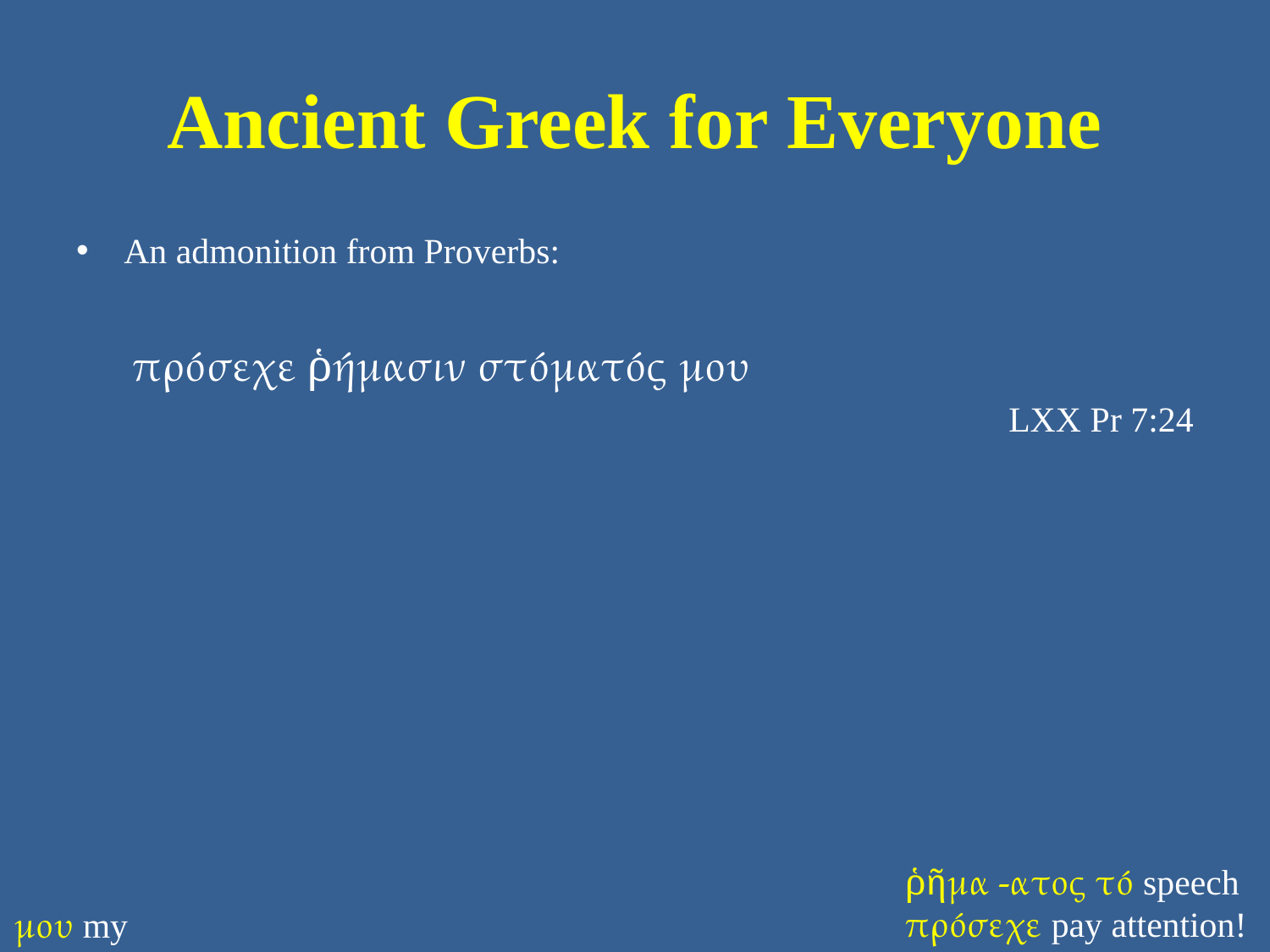

# Ancient Greek for Everyone
An admonition from Proverbs:

πρόσεχε ῥήμασιν στόματός μου
LXX Pr 7:24

ῥῆμα -ατος τό speech
πρόσεχε pay attention!
μου my